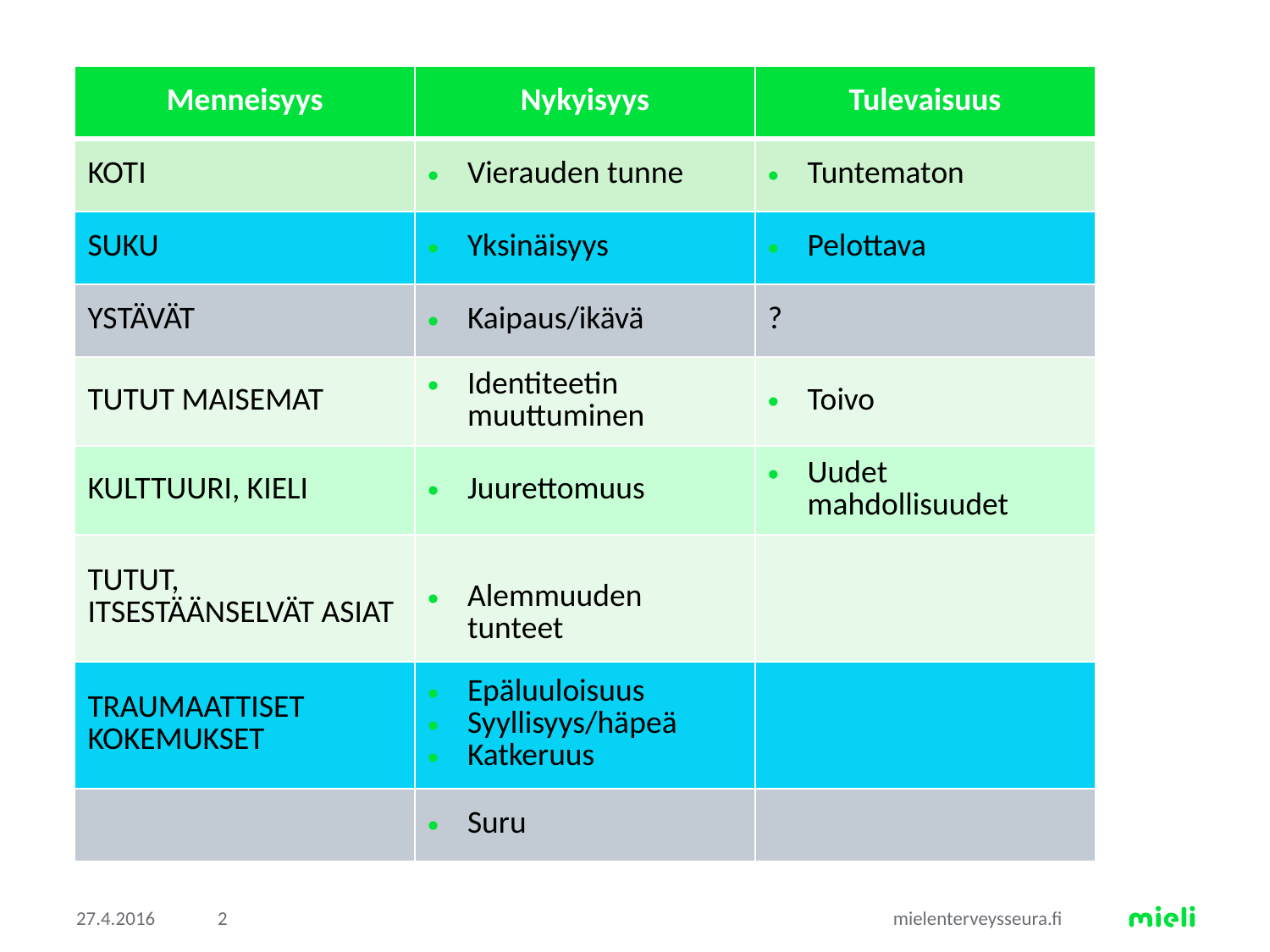

| Menneisyys | Nykyisyys | Tulevaisuus |
| --- | --- | --- |
| KOTI | Vierauden tunne | Tuntematon |
| SUKU | Yksinäisyys | Pelottava |
| YSTÄVÄT | Kaipaus/ikävä | ? |
| TUTUT MAISEMAT | Identiteetin muuttuminen | Toivo |
| KULTTUURI, KIELI | Juurettomuus | Uudet mahdollisuudet |
| TUTUT, ITSESTÄÄNSELVÄT ASIAT | Alemmuuden tunteet |  |
| TRAUMAATTISET KOKEMUKSET | Epäluuloisuus Syyllisyys/häpeä Katkeruus |  |
|  | Suru |  |
27.4.2016
2
mielenterveysseura.fi